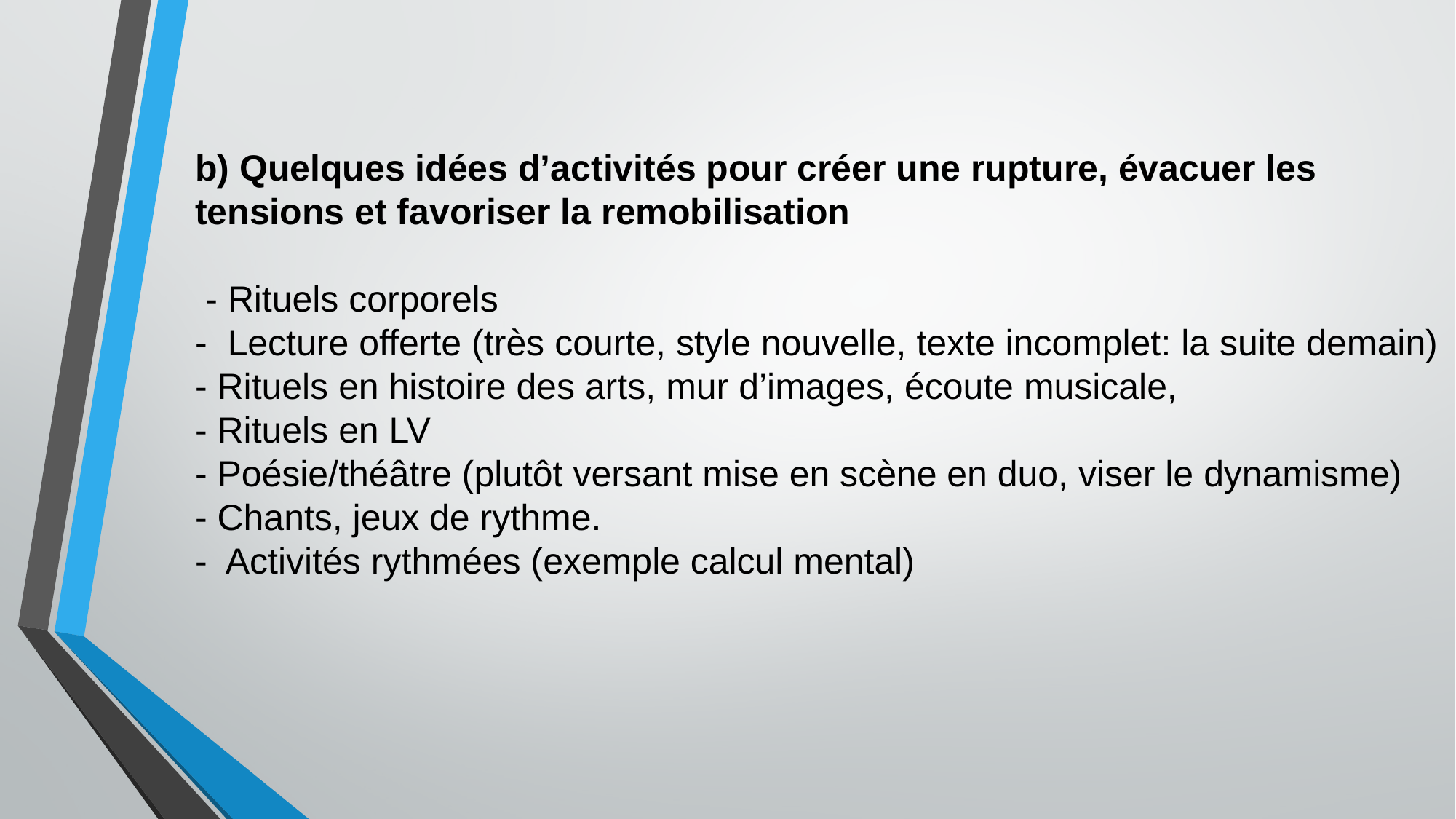

b) Quelques idées d’activités pour créer une rupture, évacuer les tensions et favoriser la remobilisation

 - Rituels corporels
-  Lecture offerte (très courte, style nouvelle, texte incomplet: la suite demain)
- Rituels en histoire des arts, mur d’images, écoute musicale,
- Rituels en LV
- Poésie/théâtre (plutôt versant mise en scène en duo, viser le dynamisme)
- Chants, jeux de rythme.
-  Activités rythmées (exemple calcul mental)